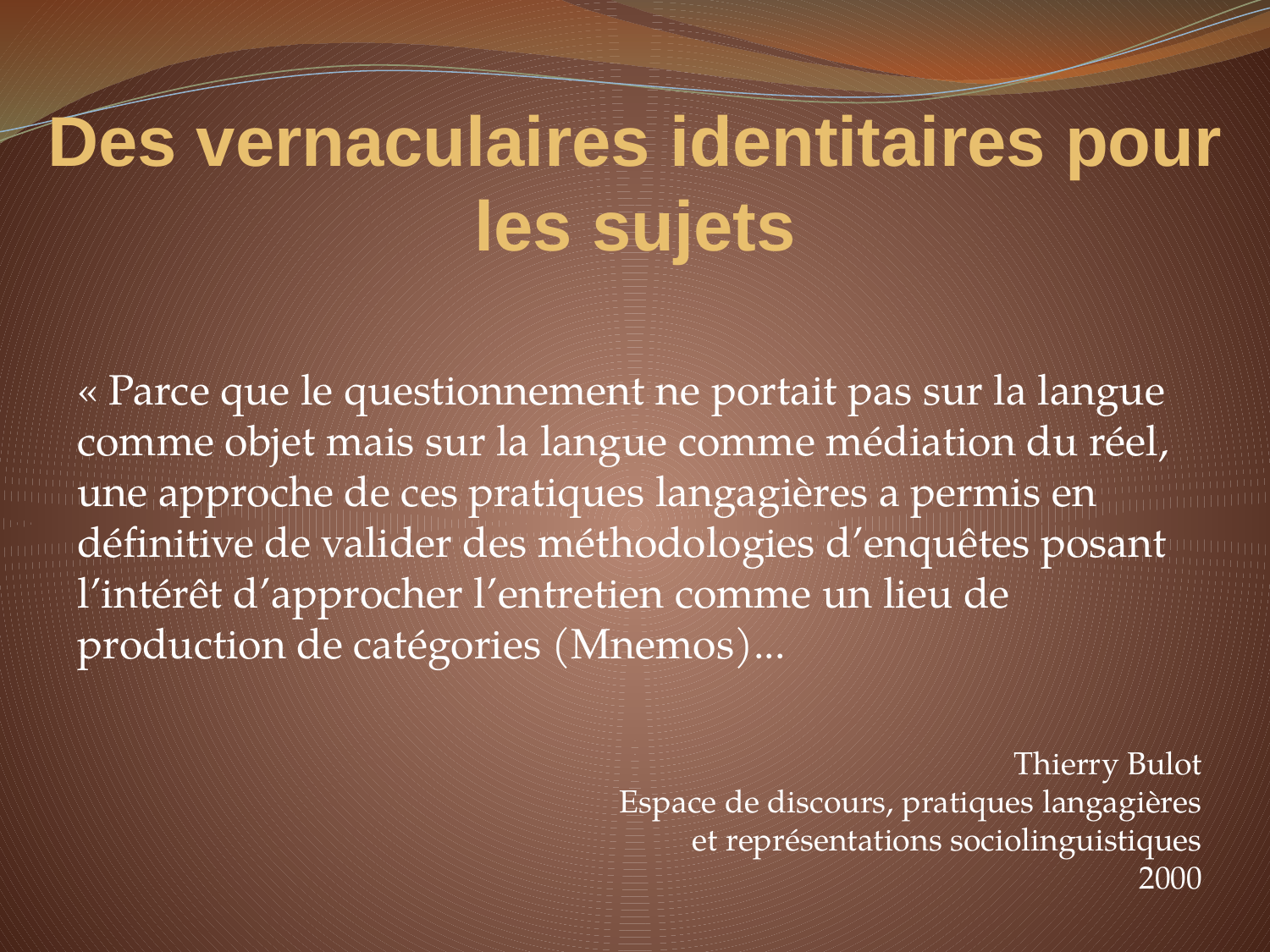

# Des vernaculaires identitaires pour les sujets

« Parce que le questionnement ne portait pas sur la langue comme objet mais sur la langue comme médiation du réel, une approche de ces pratiques langagières a permis en définitive de valider des méthodologies d’enquêtes posant l’intérêt d’approcher l’entretien comme un lieu de production de catégories (Mnemos)...

Thierry Bulot
Espace de discours, pratiques langagières
 et représentations sociolinguistiques
2000